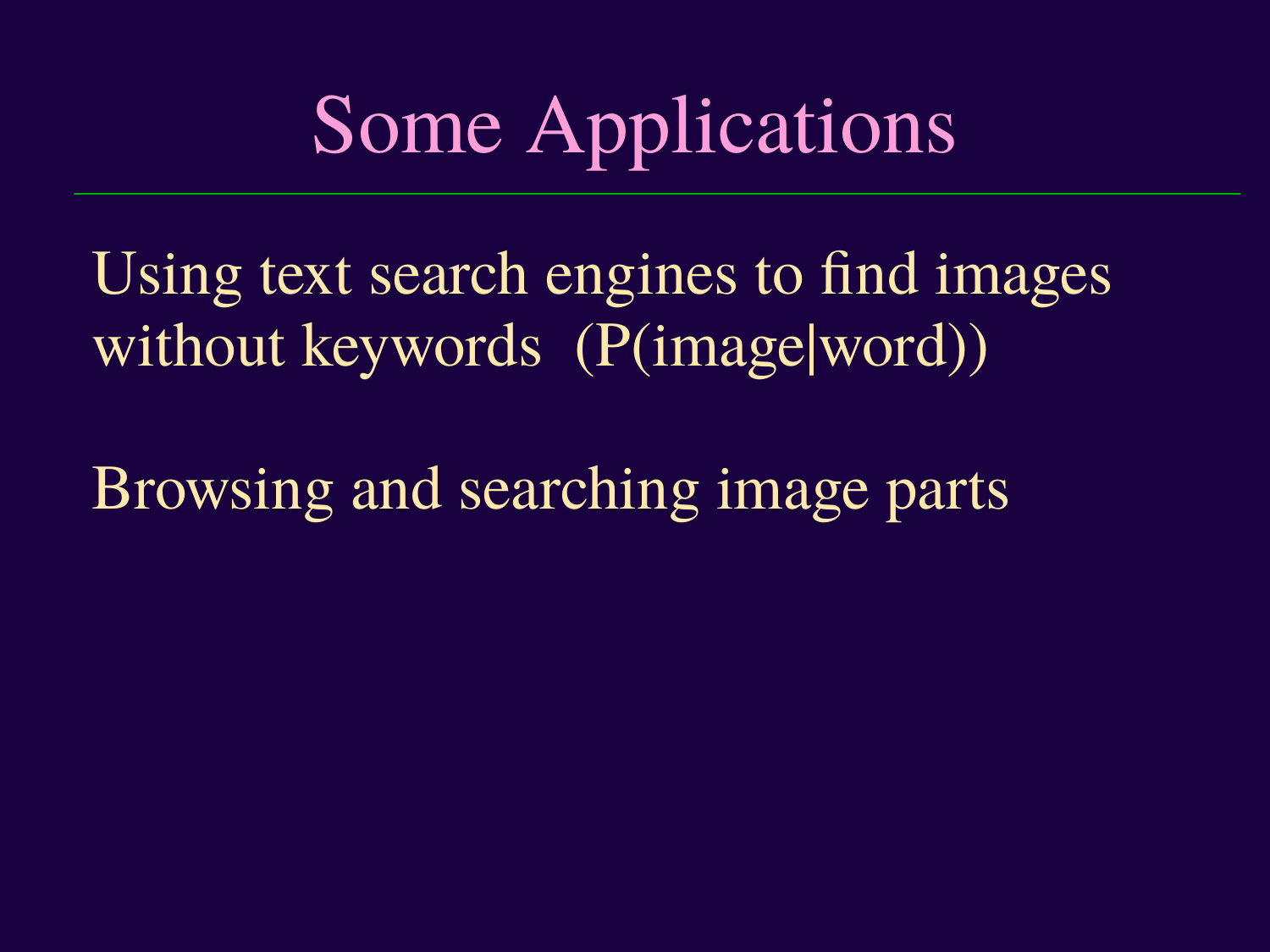

# Some Applications

Using text search engines to find images without keywords  (P(image|word))

Browsing and searching image parts